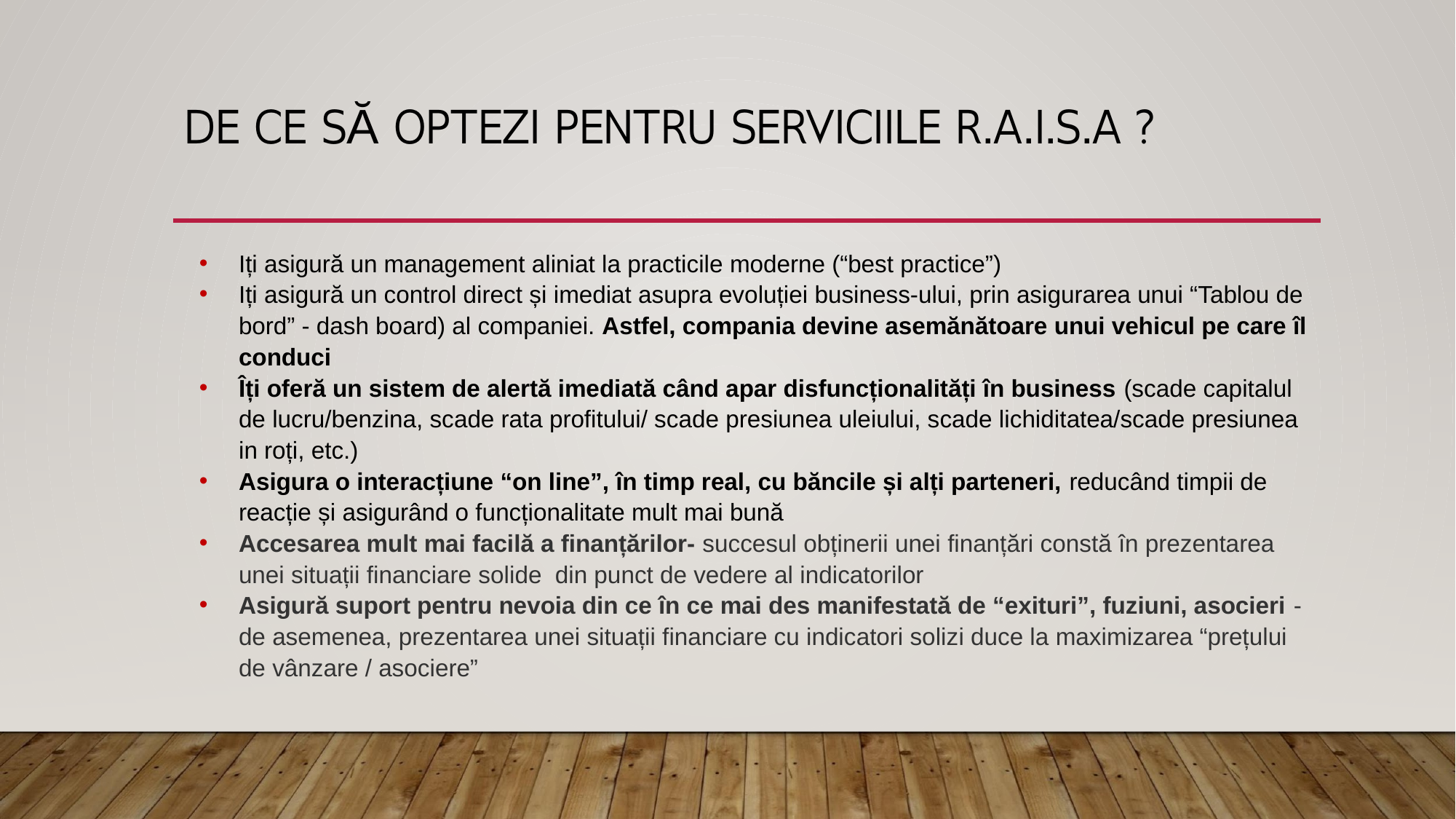

# DE CE SĂ OPTEZI PENTRU SERVICIILE R.A.I.S.A ?
Iți asigură un management aliniat la practicile moderne (“best practice”)
Iți asigură un control direct și imediat asupra evoluției business-ului, prin asigurarea unui “Tablou de bord” - dash board) al companiei. Astfel, compania devine asemănătoare unui vehicul pe care îl conduci
Îți oferă un sistem de alertă imediată când apar disfuncționalități în business (scade capitalul de lucru/benzina, scade rata profitului/ scade presiunea uleiului, scade lichiditatea/scade presiunea in roți, etc.)
Asigura o interacțiune “on line”, în timp real, cu băncile și alți parteneri, reducând timpii de reacție și asigurând o funcționalitate mult mai bună
Accesarea mult mai facilă a finanțărilor- succesul obținerii unei finanțări constă în prezentarea unei situații financiare solide  din punct de vedere al indicatorilor
Asigură suport pentru nevoia din ce în ce mai des manifestată de “exituri”, fuziuni, asocieri - de asemenea, prezentarea unei situații financiare cu indicatori solizi duce la maximizarea “prețului de vânzare / asociere”